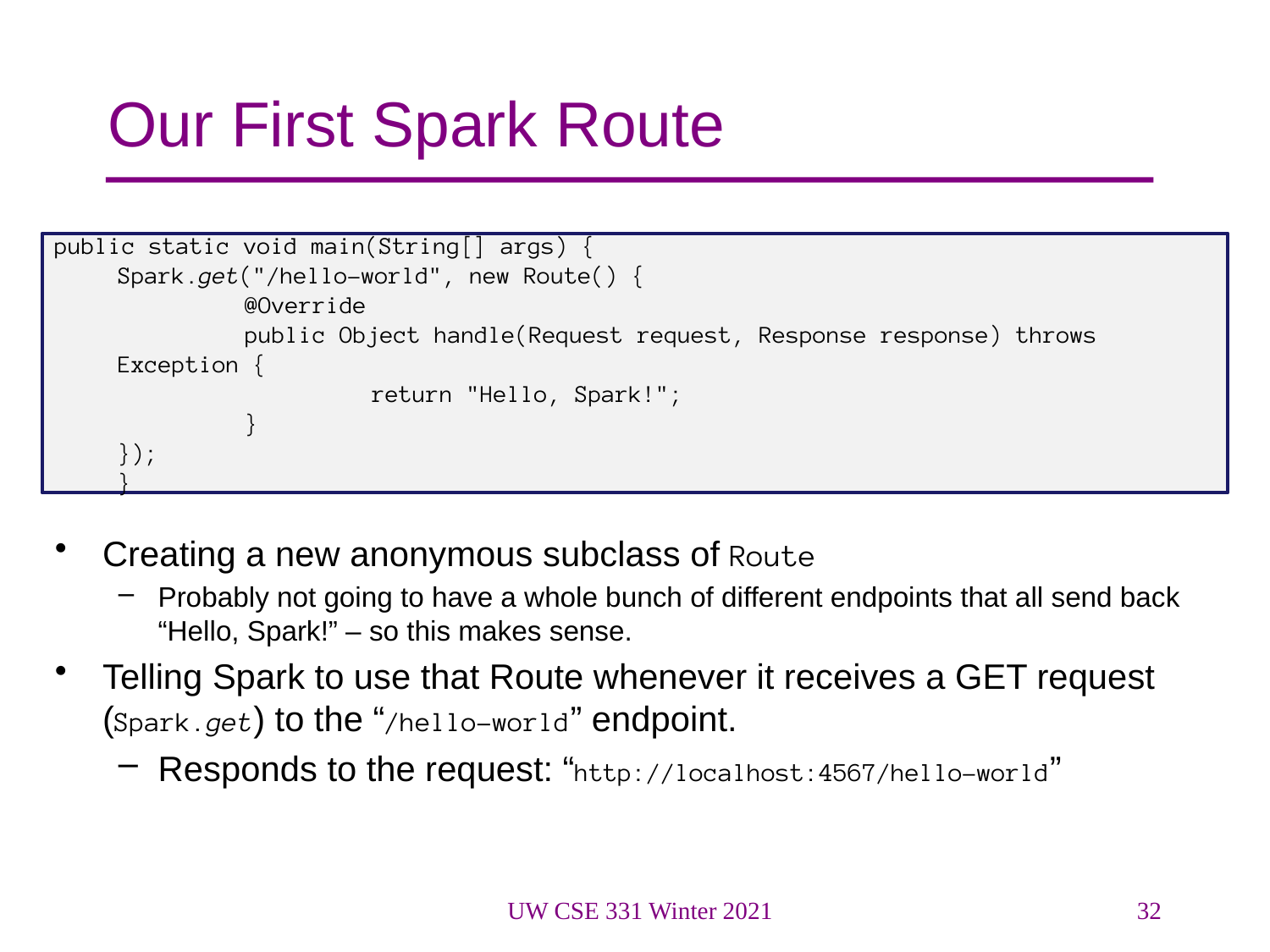

# Our First Spark Route
public static void main(String[] args) {
Spark.get("/hello-world", new Route() {
	@Override
	public Object handle(Request request, Response response) throws Exception {
		return "Hello, Spark!";
	}
});
}
Creating a new anonymous subclass of Route
Probably not going to have a whole bunch of different endpoints that all send back “Hello, Spark!” – so this makes sense.
Telling Spark to use that Route whenever it receives a GET request (Spark.get) to the “/hello-world” endpoint.
Responds to the request: “http://localhost:4567/hello-world”
UW CSE 331 Winter 2021
32